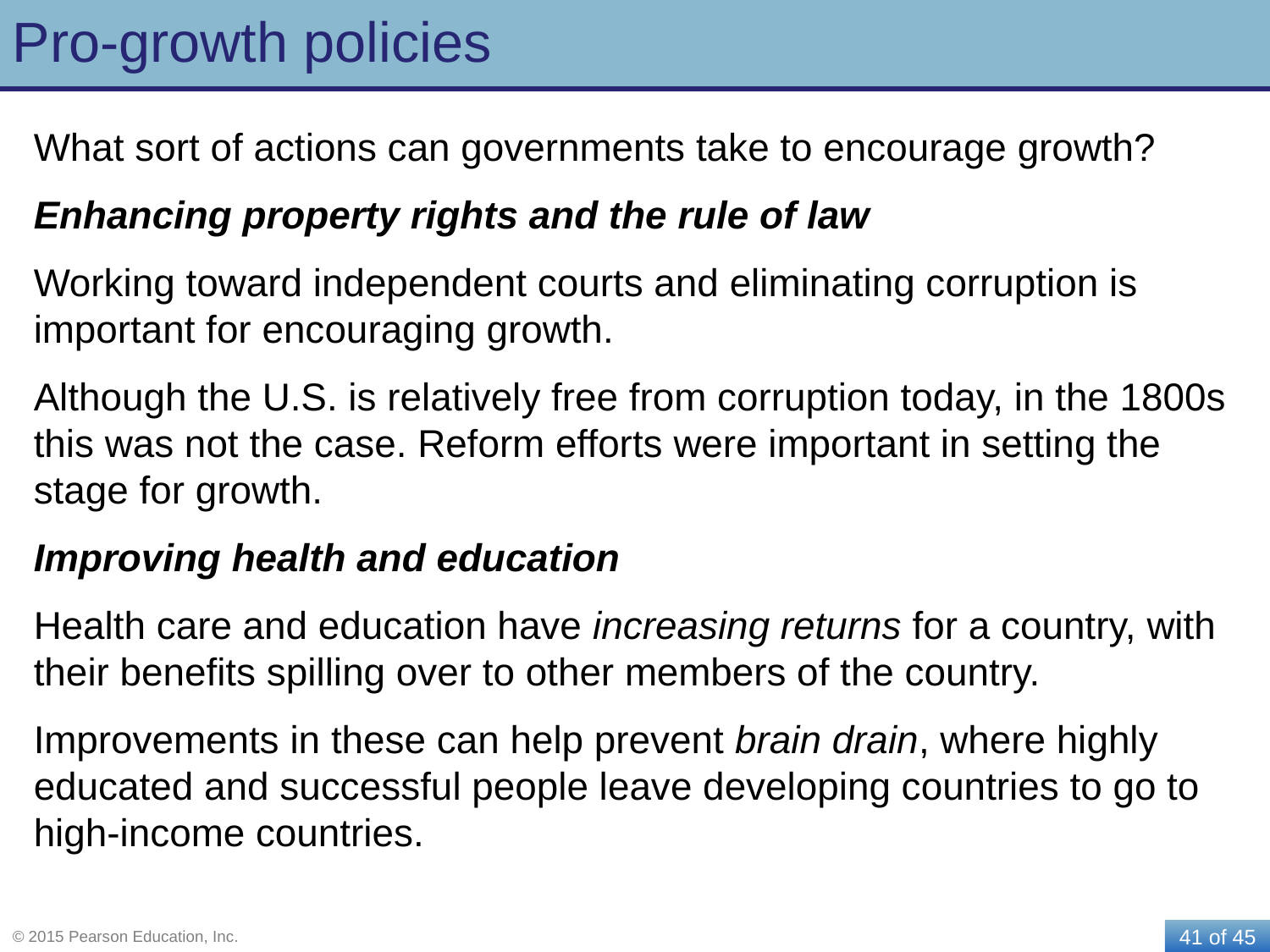

# Pro-growth policies
What sort of actions can governments take to encourage growth?
Enhancing property rights and the rule of law
Working toward independent courts and eliminating corruption is important for encouraging growth.
Although the U.S. is relatively free from corruption today, in the 1800s this was not the case. Reform efforts were important in setting the stage for growth.
Improving health and education
Health care and education have increasing returns for a country, with their benefits spilling over to other members of the country.
Improvements in these can help prevent brain drain, where highly educated and successful people leave developing countries to go to high-income countries.